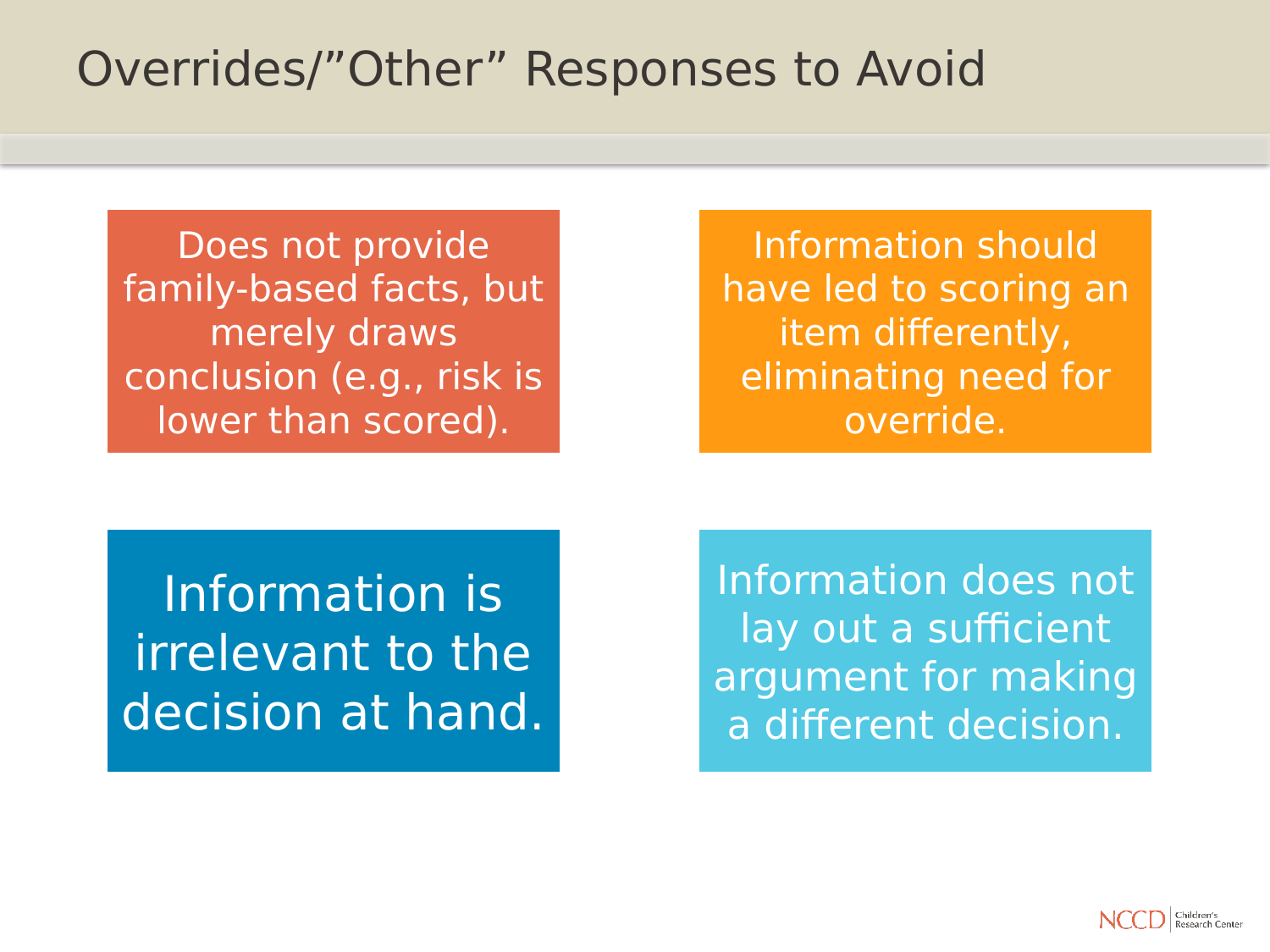

# Overrides/”Other” Responses to Avoid
Does not provide family-based facts, but merely draws conclusion (e.g., risk is lower than scored).
Information should have led to scoring an item differently, eliminating need for override.
Information is irrelevant to the decision at hand.
Information does not lay out a sufficient argument for making a different decision.